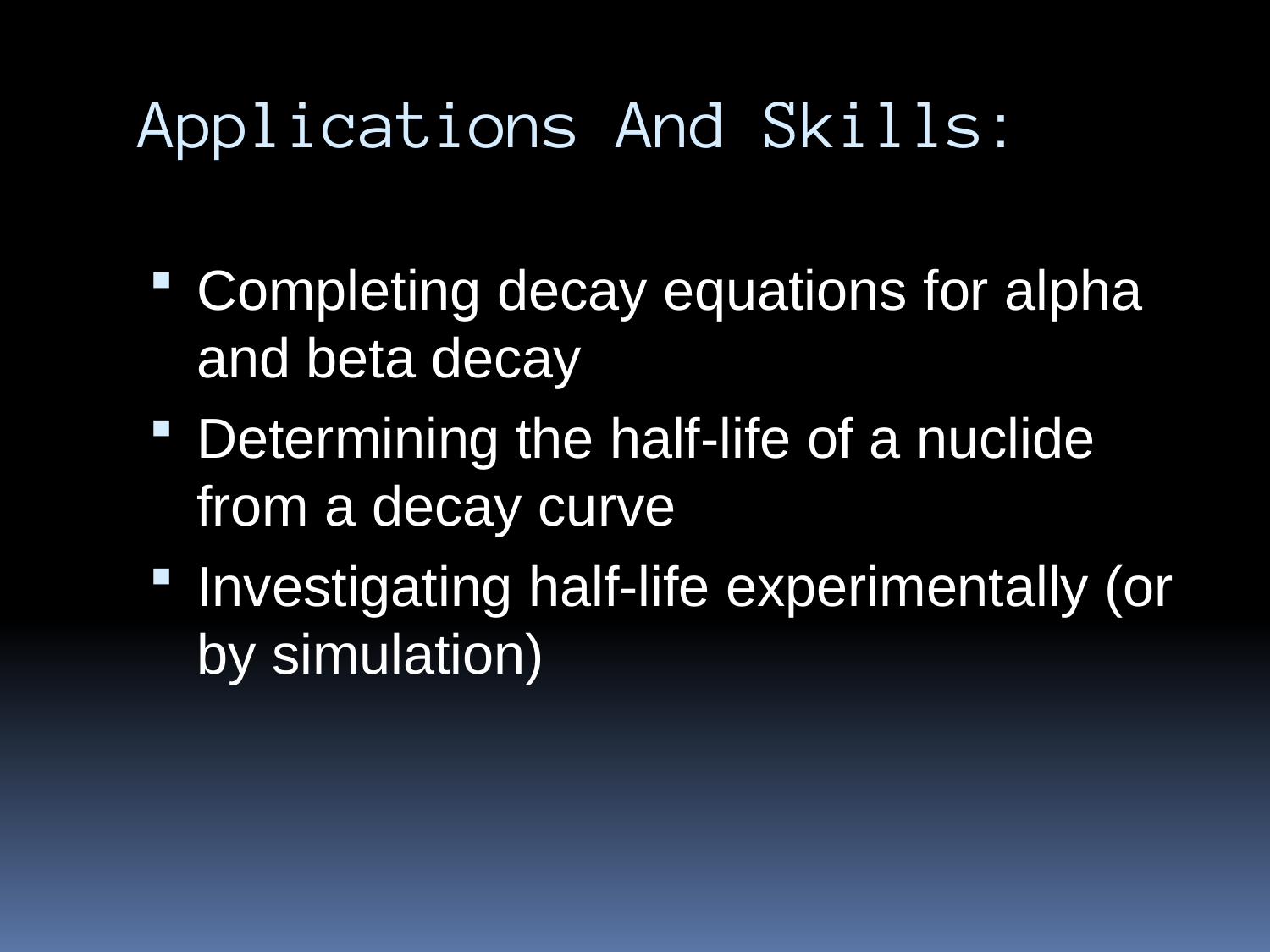

# Applications And Skills:
Completing decay equations for alpha and beta decay
Determining the half-life of a nuclide from a decay curve
Investigating half-life experimentally (or by simulation)